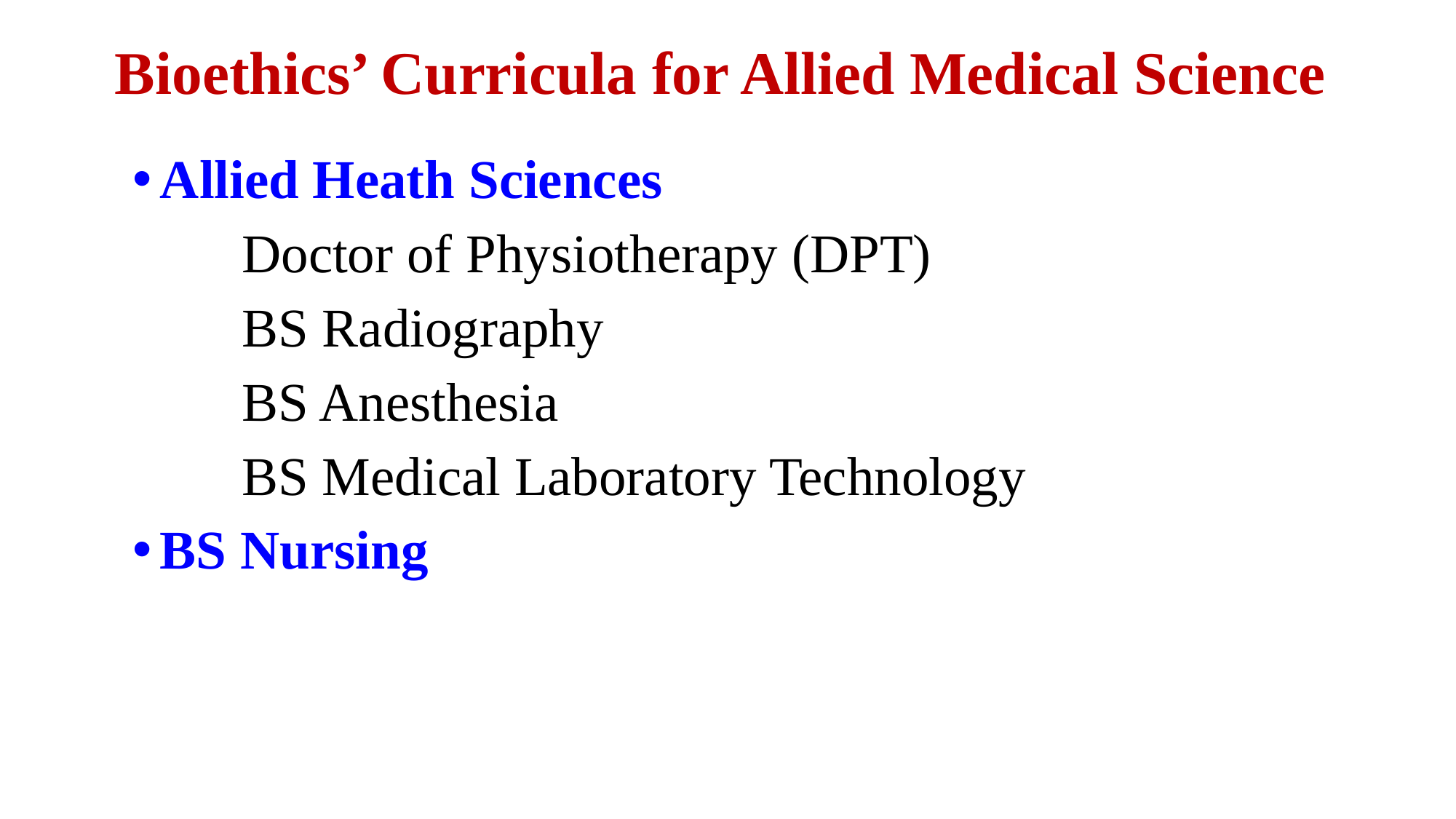

# Bioethics’ Curricula for Allied Medical Science
Allied Heath Sciences
	Doctor of Physiotherapy (DPT)
	BS Radiography
	BS Anesthesia
	BS Medical Laboratory Technology
BS Nursing